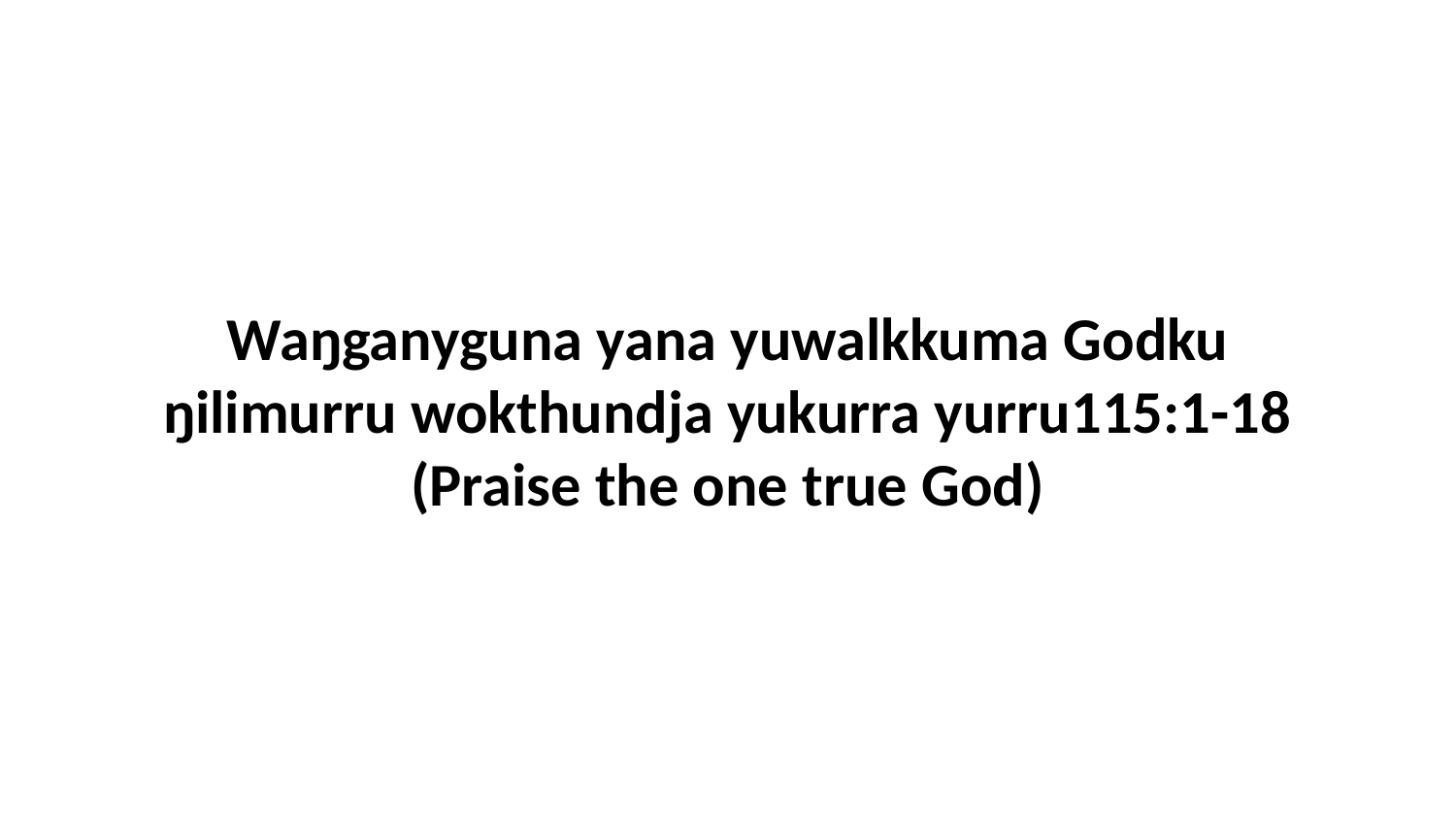

Waŋganyguna yana yuwalkkuma Godku ŋilimurru wokthundja yukurra yurru115:1-18 (Praise the one true God)